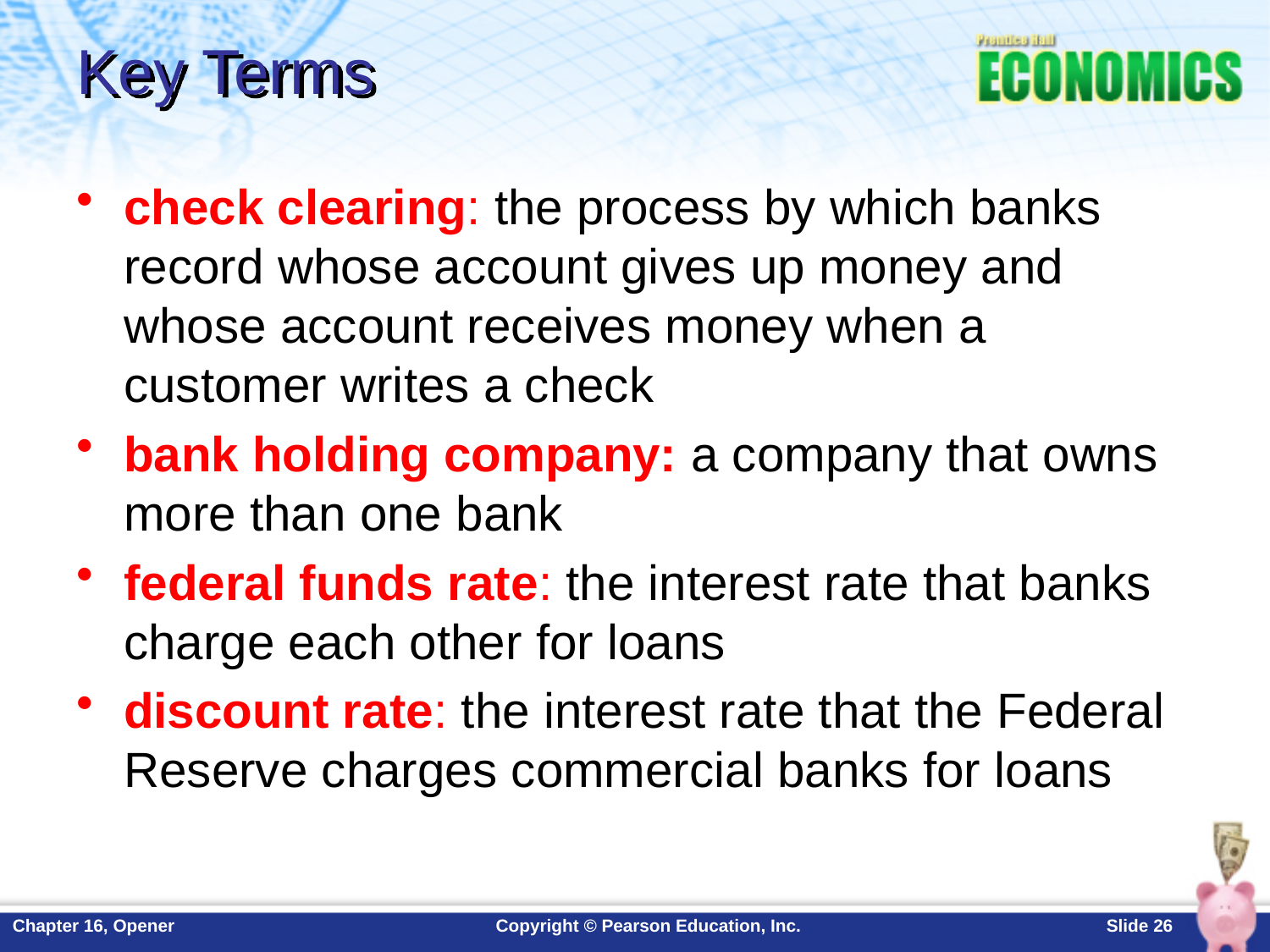

# Key Terms
check clearing: the process by which banks record whose account gives up money and whose account receives money when a customer writes a check
bank holding company: a company that owns more than one bank
federal funds rate: the interest rate that banks charge each other for loans
discount rate: the interest rate that the Federal Reserve charges commercial banks for loans